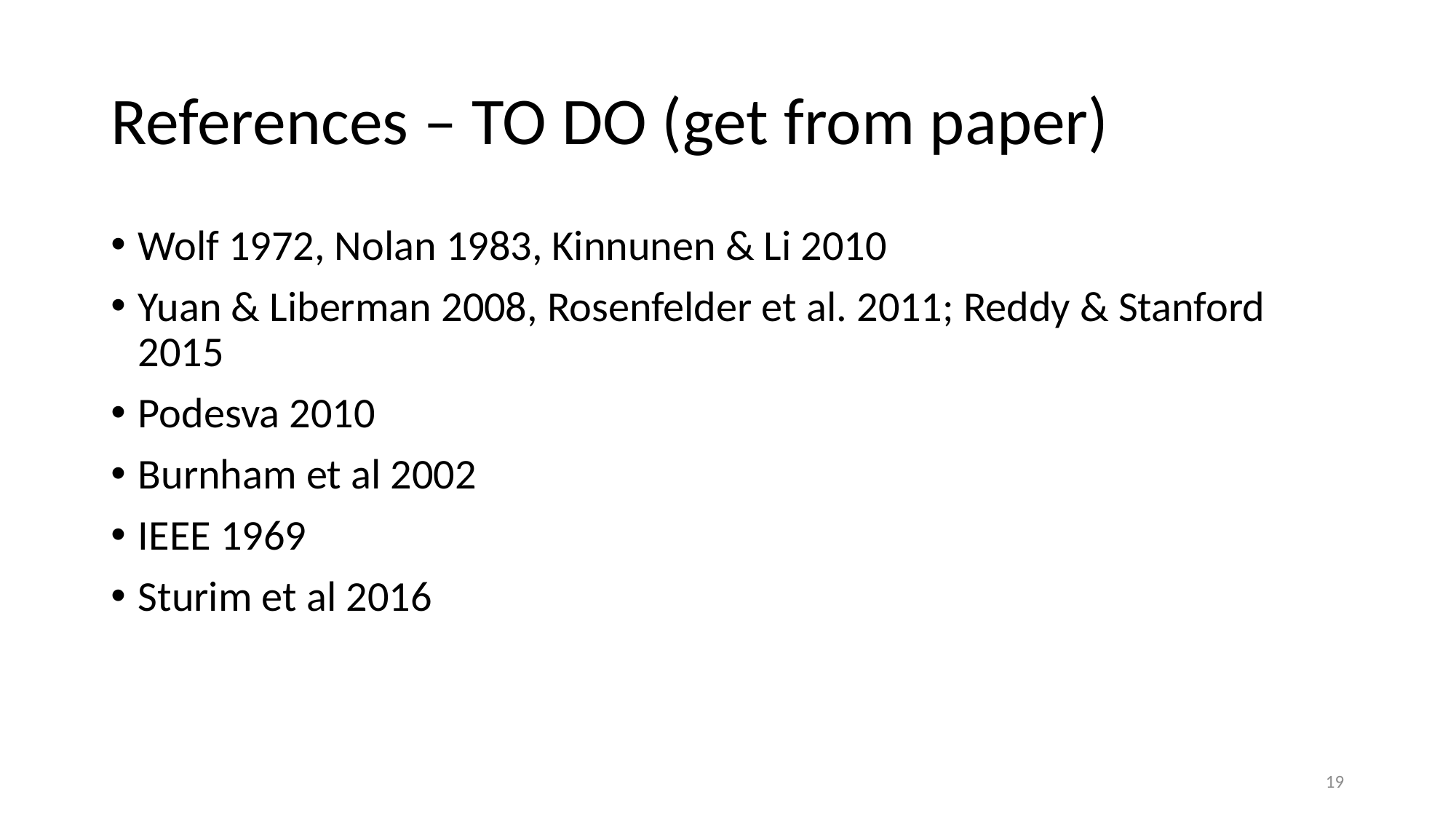

# References – TO DO (get from paper)
Wolf 1972, Nolan 1983, Kinnunen & Li 2010
Yuan & Liberman 2008, Rosenfelder et al. 2011; Reddy & Stanford 2015
Podesva 2010
Burnham et al 2002
IEEE 1969
Sturim et al 2016

19